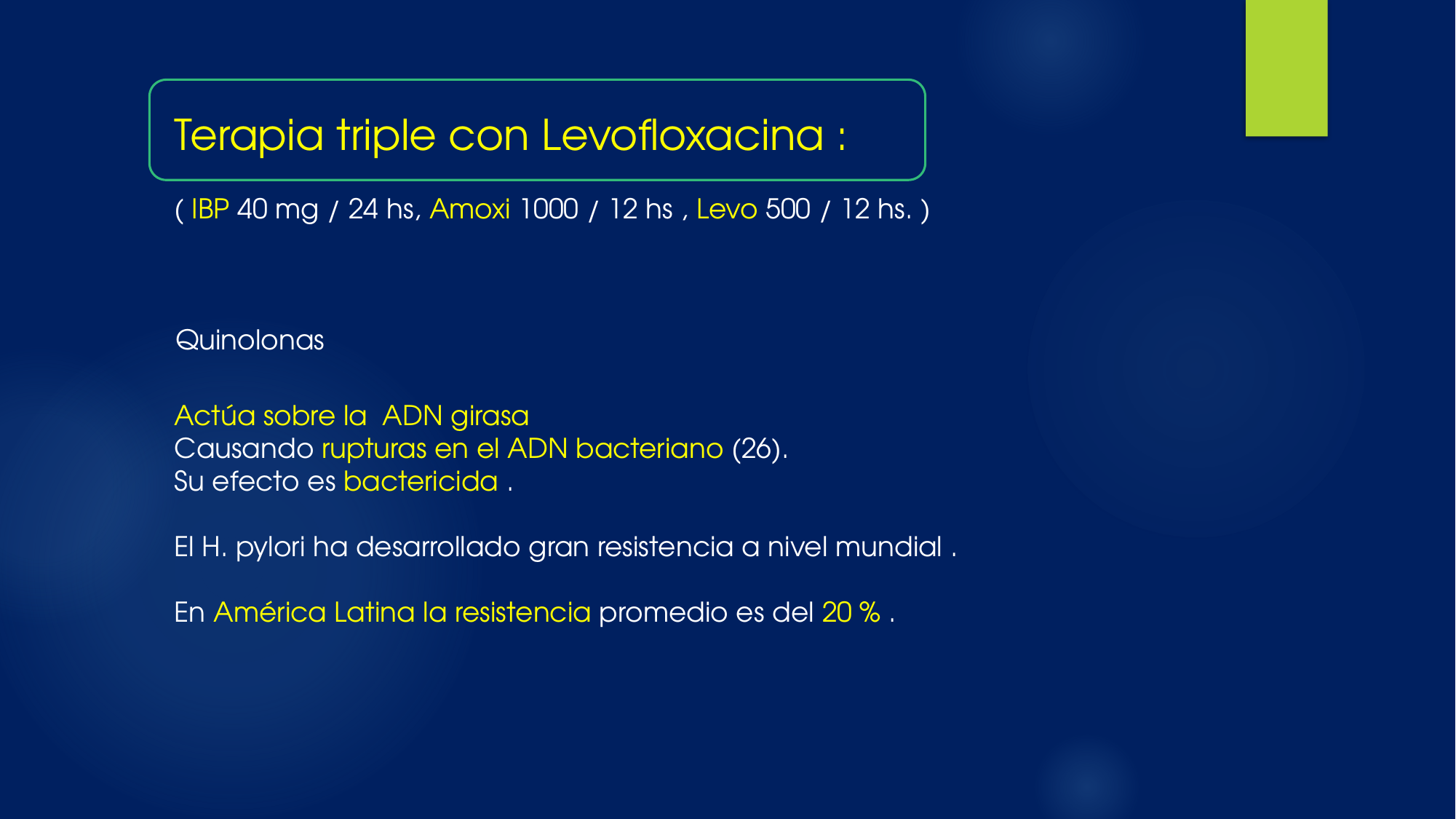

Terapia triple con Levofloxacina :

( IBP 40 mg / 24 hs, Amoxi 1000 / 12 hs , Levo 500 / 12 hs. )

Quinolonas
Actúa sobre la  ADN girasa
Causando rupturas en el ADN bacteriano (26).
Su efecto es bactericida .

El H. pylori ha desarrollado gran resistencia a nivel mundial .

En América Latina la resistencia promedio es del 20 % .